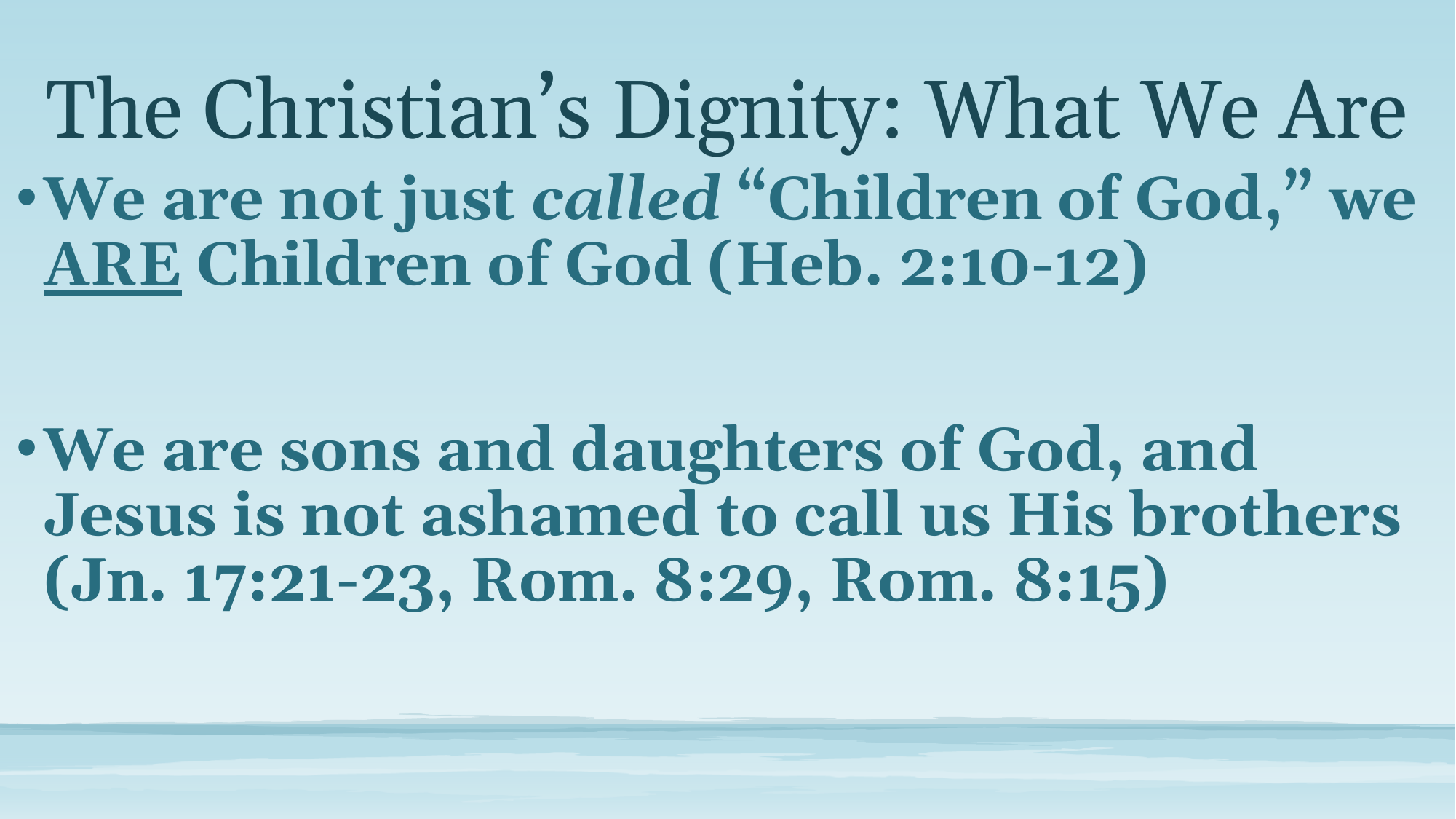

# The Christian’s Dignity: What We Are
We are not just called “Children of God,” we ARE Children of God (Heb. 2:10-12)

We are sons and daughters of God, and Jesus is not ashamed to call us His brothers (Jn. 17:21-23, Rom. 8:29, Rom. 8:15)